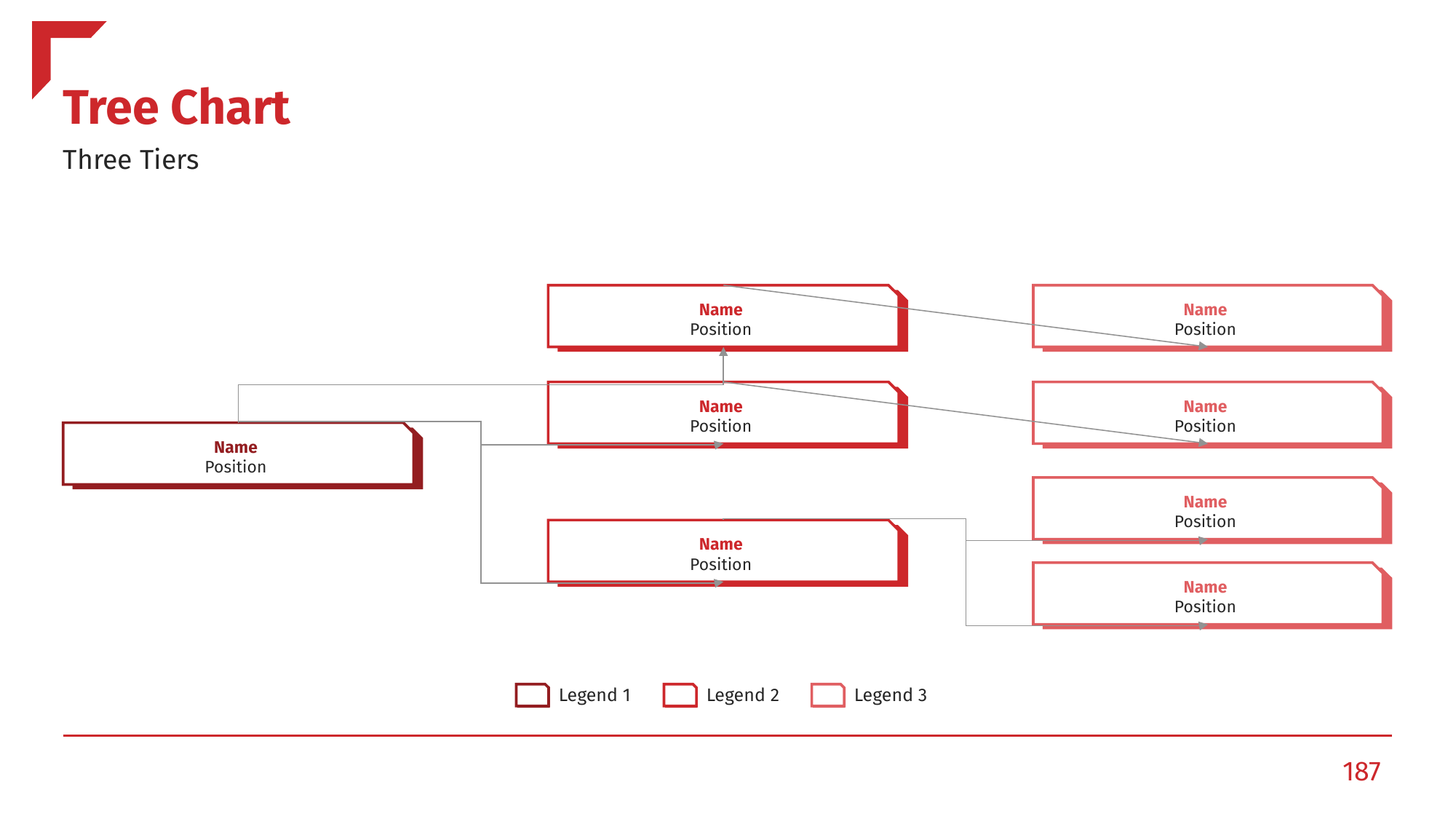

# Tree Chart
Three Tiers
Name
Position

Name
Position

Name
Position

Name
Position

Name
Position

Name
Position

Name
Position

Name
Position

Legend 1

Legend 2

Legend 3

187